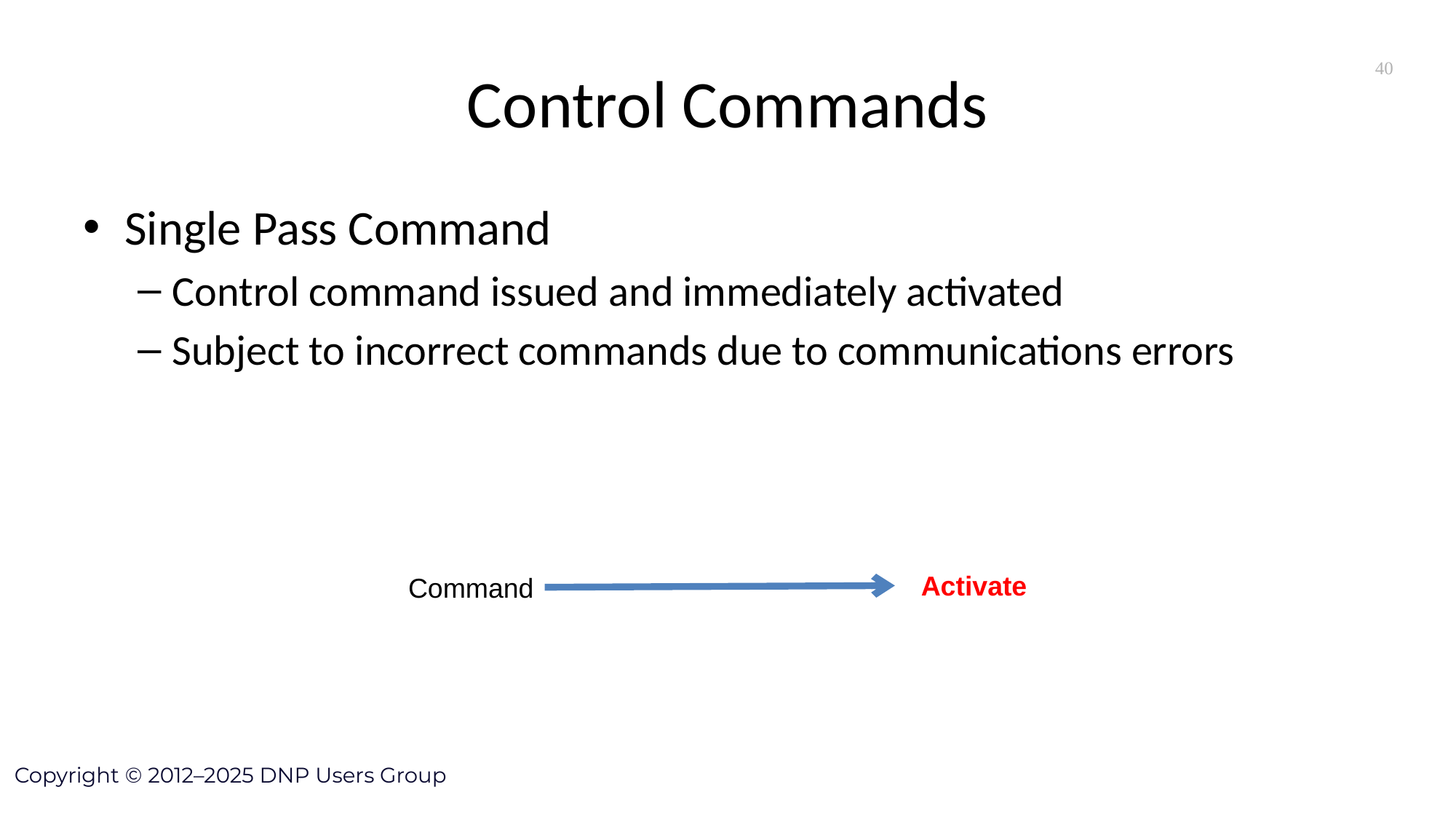

# Control Commands
40
Single Pass Command
Control command issued and immediately activated
Subject to incorrect commands due to communications errors
Activate
Command